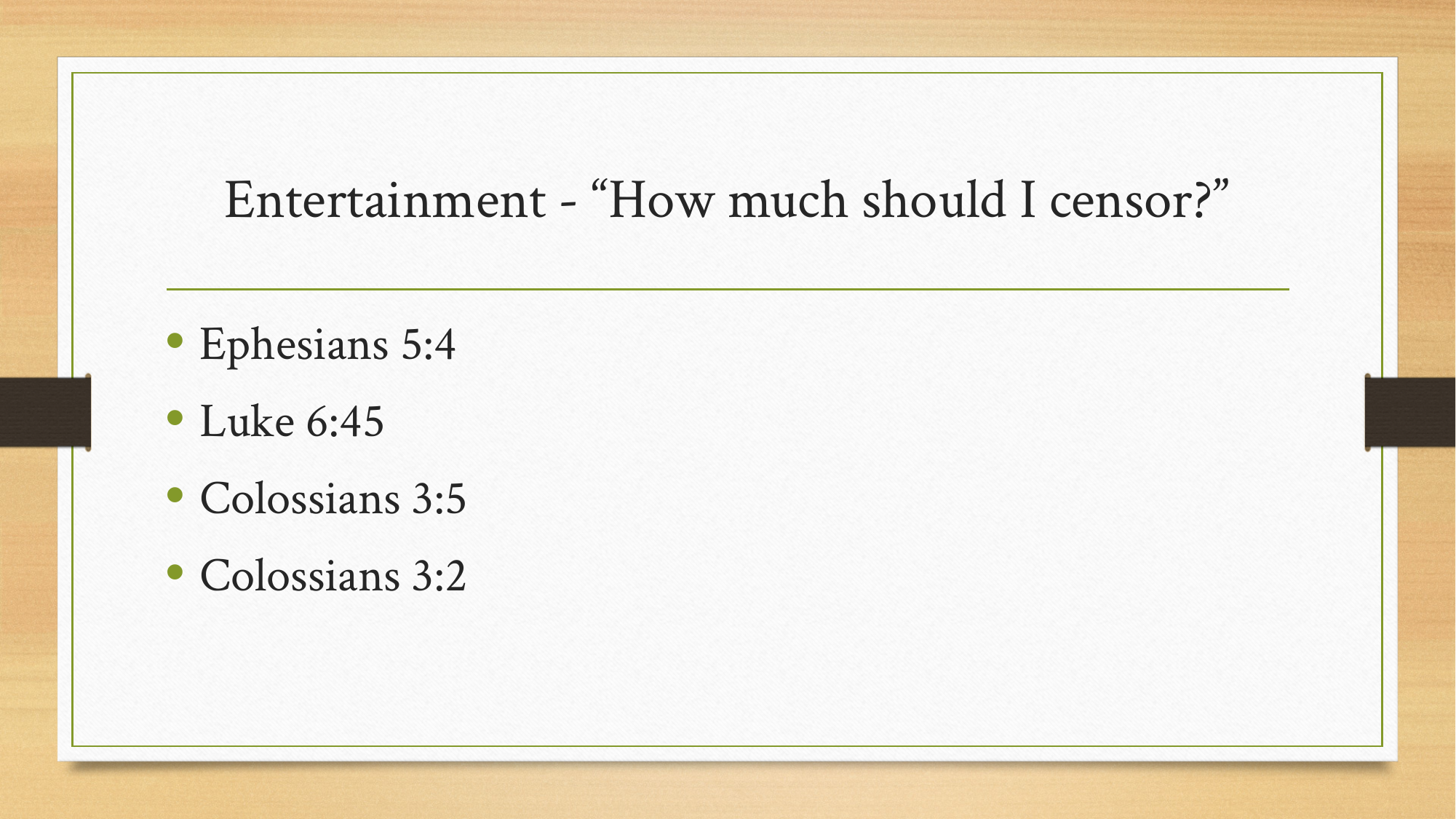

# Entertainment - “How much should I censor?”
Ephesians 5:4
Luke 6:45
Colossians 3:5
Colossians 3:2